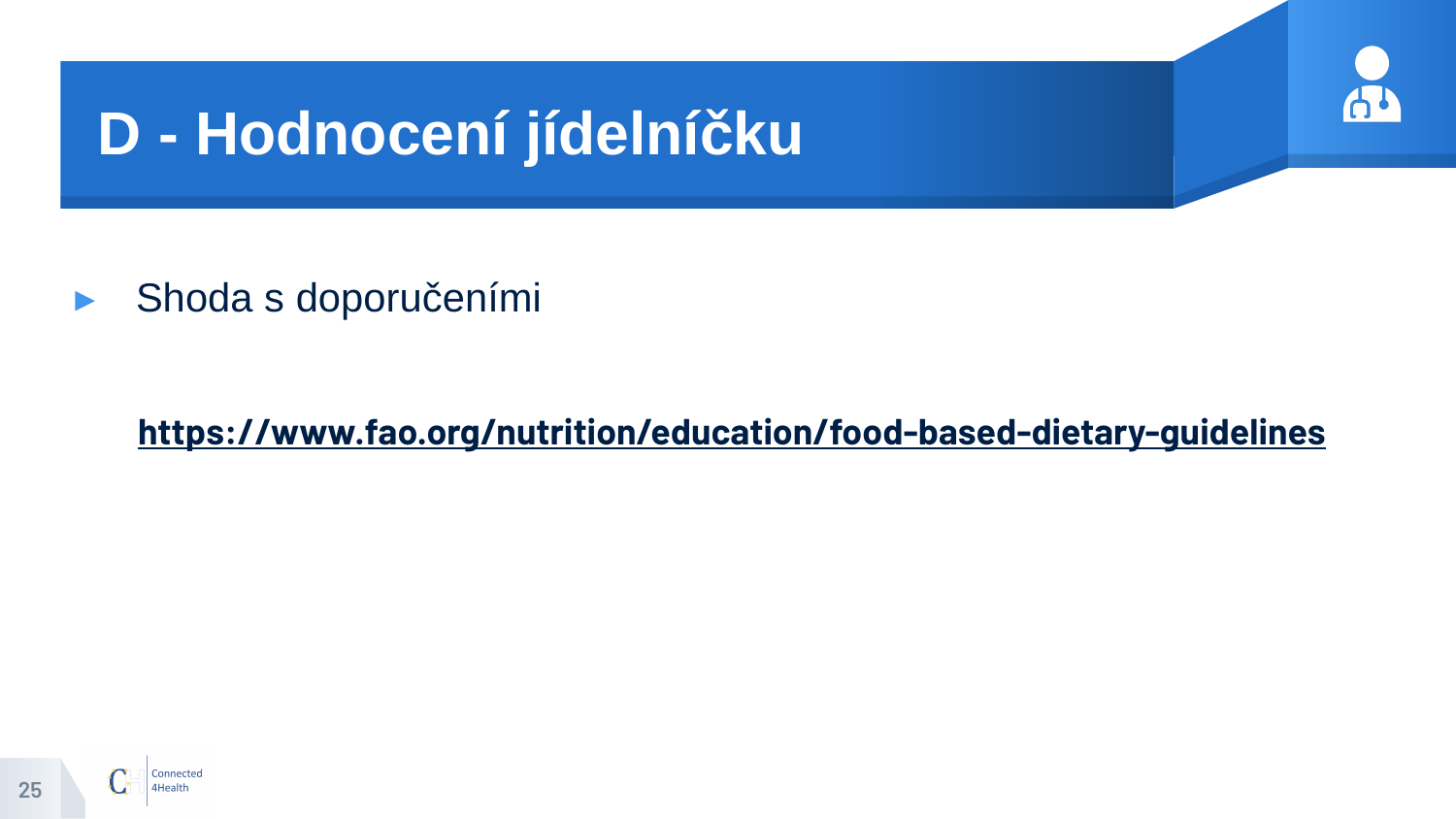

# D - Hodnocení jídelníčku
Shoda s doporučeními

https://www.fao.org/nutrition/education/food-based-dietary-guidelines

25